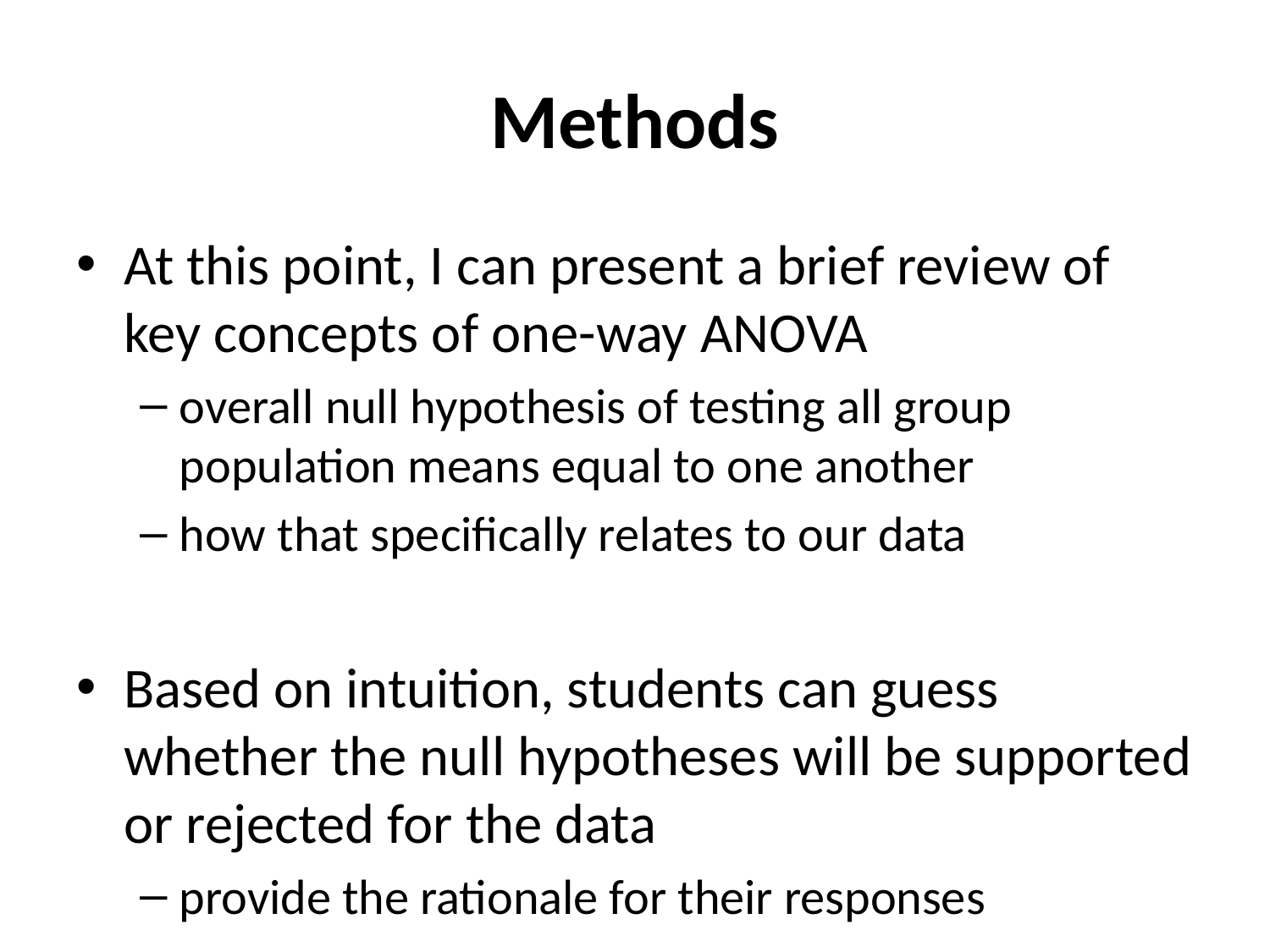

# Methods
At this point, I can present a brief review of key concepts of one-way ANOVA
overall null hypothesis of testing all group population means equal to one another
how that specifically relates to our data

Based on intuition, students can guess whether the null hypotheses will be supported or rejected for the data
provide the rationale for their responses